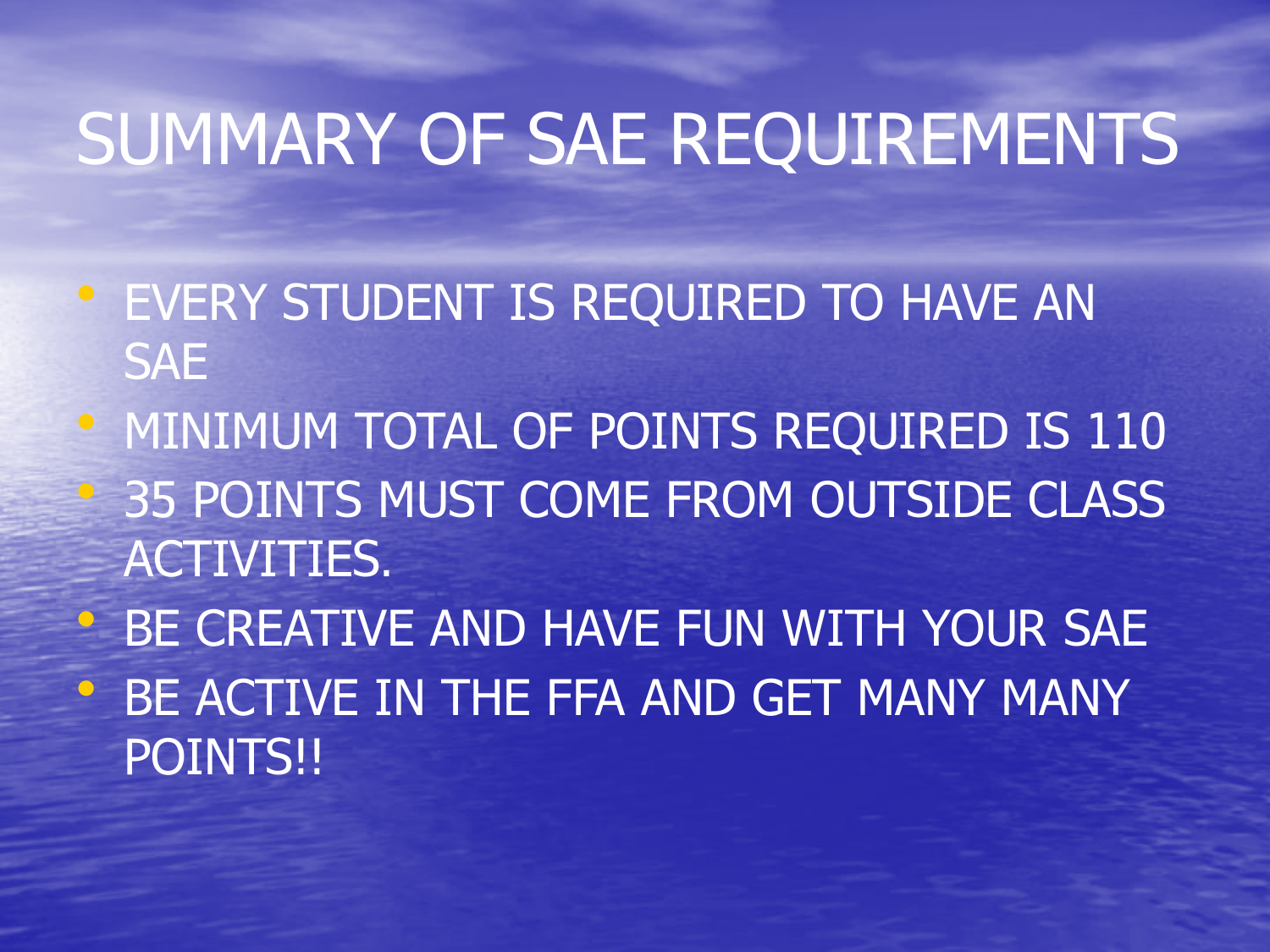

# SUMMARY OF SAE REQUIREMENTS
EVERY STUDENT IS REQUIRED TO HAVE AN SAE
MINIMUM TOTAL OF POINTS REQUIRED IS 110
35 POINTS MUST COME FROM OUTSIDE CLASS ACTIVITIES.
BE CREATIVE AND HAVE FUN WITH YOUR SAE
BE ACTIVE IN THE FFA AND GET MANY MANY POINTS!!